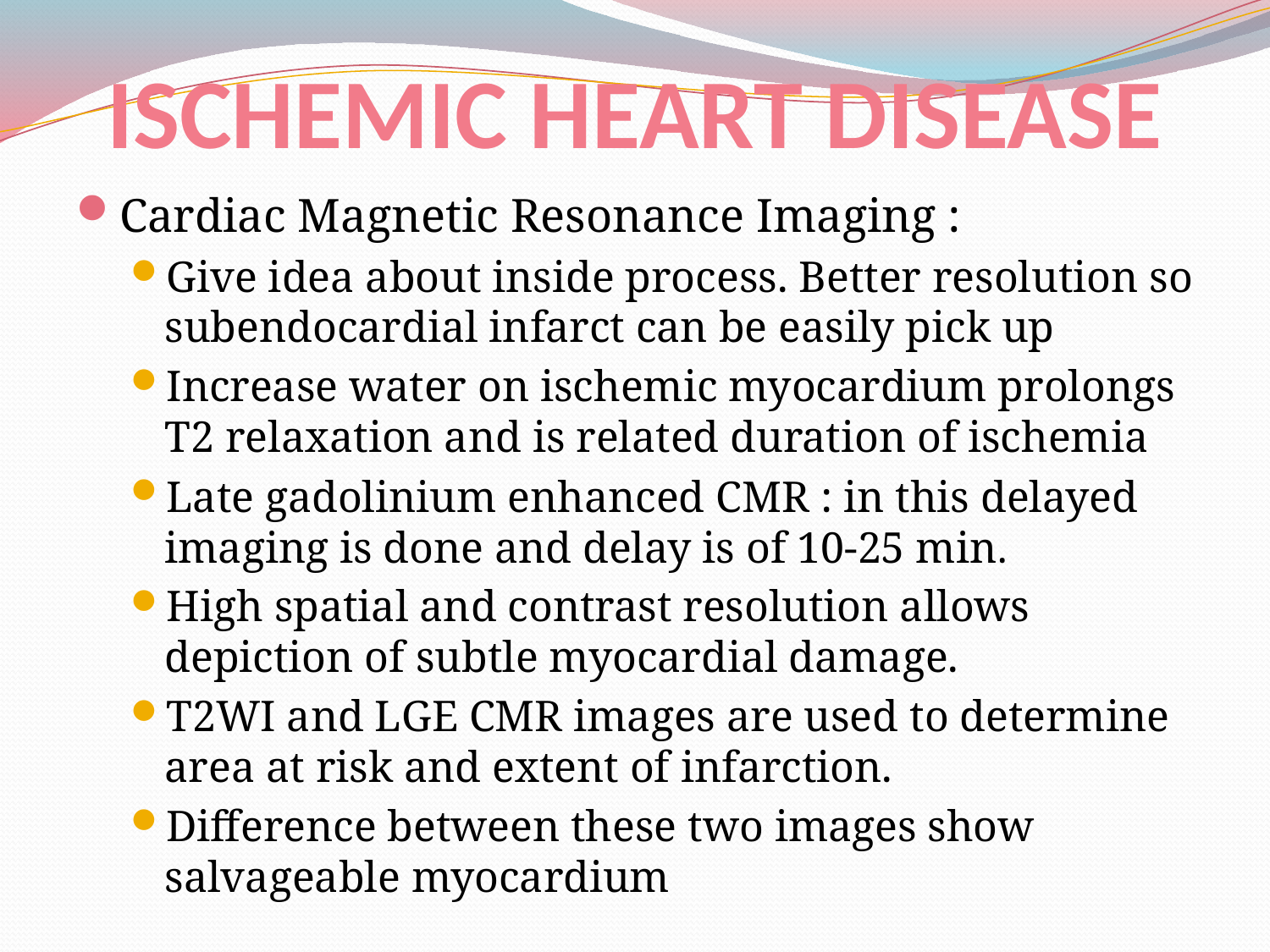

# ISCHEMIC HEART DISEASE
Cardiac Magnetic Resonance Imaging :
Give idea about inside process. Better resolution so subendocardial infarct can be easily pick up
Increase water on ischemic myocardium prolongs T2 relaxation and is related duration of ischemia
Late gadolinium enhanced CMR : in this delayed imaging is done and delay is of 10-25 min.
High spatial and contrast resolution allows depiction of subtle myocardial damage.
T2WI and LGE CMR images are used to determine area at risk and extent of infarction.
Difference between these two images show salvageable myocardium